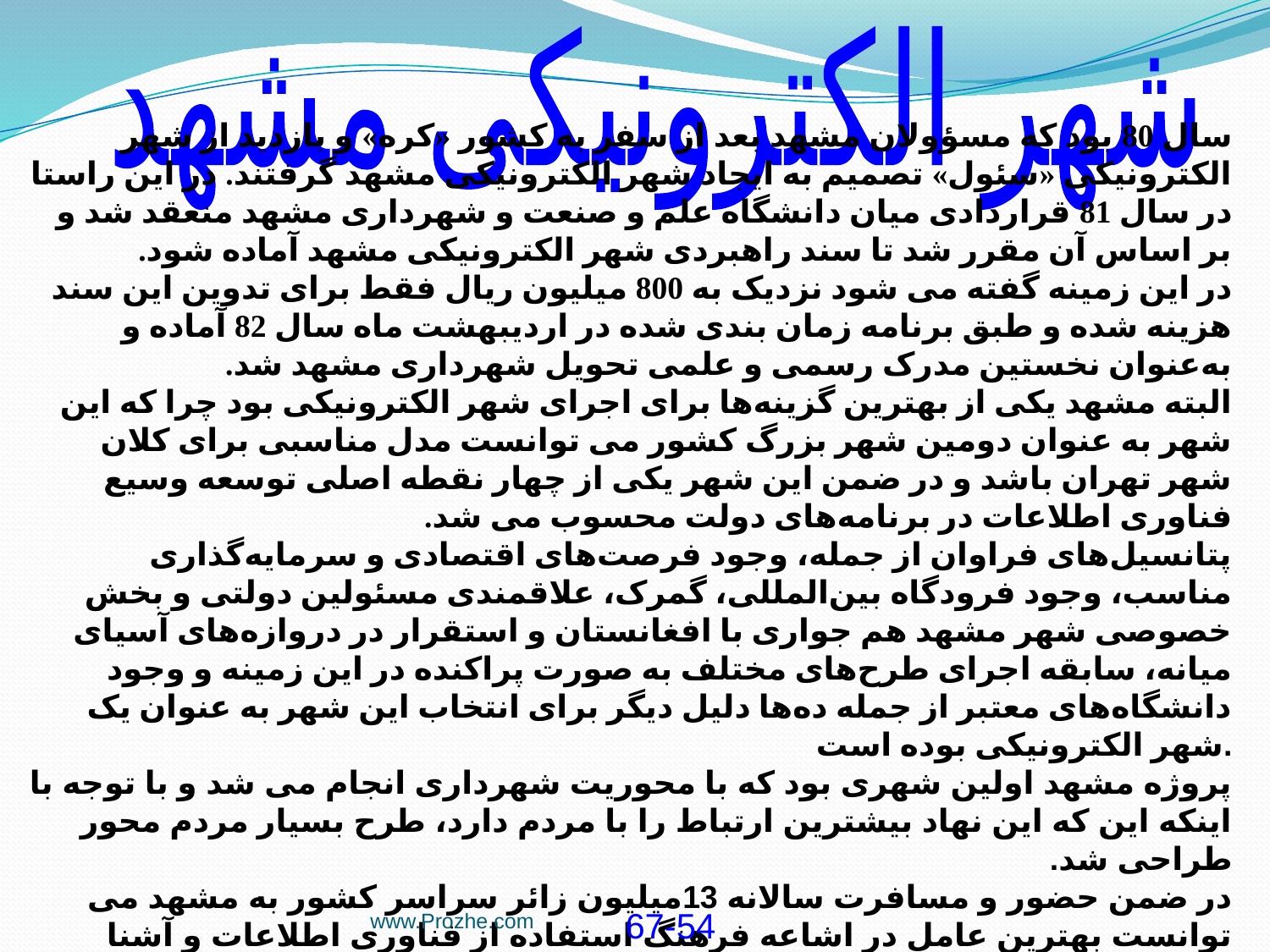

شهر الكترونيكى مشهد

سال 80 بود که مسؤولان مشهد بعد از سفر به کشور «کره» و بازدید از شهر الکترونیکی «سئول» تصمیم به ایجاد شهر الکترونیکی مشهد گرفتند. در این راستا در سال 81 قراردادی میان دانشگاه علم و صنعت و شهرداری مشهد منعقد شد و بر اساس آن مقرر شد تا سند راهبردی شهر الکترونیکی مشهد آماده شود.
در اين زمينه گفته مى شود نزدیک به 800 میلیون ریال فقط برای تدوین این سند هزینه شده و طبق برنامه زمان ‌بندی شده در اردیبهشت‌ ماه سال 82 آماده و به‌عنوان نخستین مدرک رسمی و علمی تحویل شهرداری مشهد شد.
البته مشهد يكى از بهترين گزينه‌ها براى اجراى شهر الكترونيكى بود چرا كه اين شهر به عنوان دومین شهر بزرگ کشور مى ‌توانست مدل مناسبى براى كلان شهر تهران باشد و در ضمن اين شهر یکی از چهار نقطه اصلی توسعه وسیع فناوری اطلاعات در برنامه‌های دولت محسوب مى ‌شد.
پتانسیل‌های فراوان از جمله، وجود فرصت‌های اقتصادی و سرمایه‌گذاری مناسب، وجود فرودگاه بین‌المللی، گمرک، علاقمندی مسئولین دولتی و بخش خصوصی شهر مشهد هم جواری با افغانستان و استقرار در دروازه‌های آسیای میانه، سابقه اجرای طرح‌های مختلف به صورت پراکنده در این زمینه و وجود دانشگاه‌های معتبر از جمله ده‌ها دلیل دیگر برای انتخاب این شهر به عنوان یک شهر الکترونیکی بوده است.
پروژه مشهد اولين شهرى بود كه با محوریت شهرداری انجام مى ‌شد و با توجه با اينكه اين که اين نهاد بیشترین ارتباط را با مردم دارد، طرح بسيار مردم محور طراحى شد.
در ضمن حضور و مسافرت سالانه 13میلیون زائر سراسر کشور به مشهد مى ‌توانست بهترین عامل در اشاعه فرهنگ استفاده از فناوری اطلاعات و آشنا نمودن بخشی از مردم کشور با خدمات مناسب آن مى ‌توانست باشد.

www.Prozhe.com
67-54